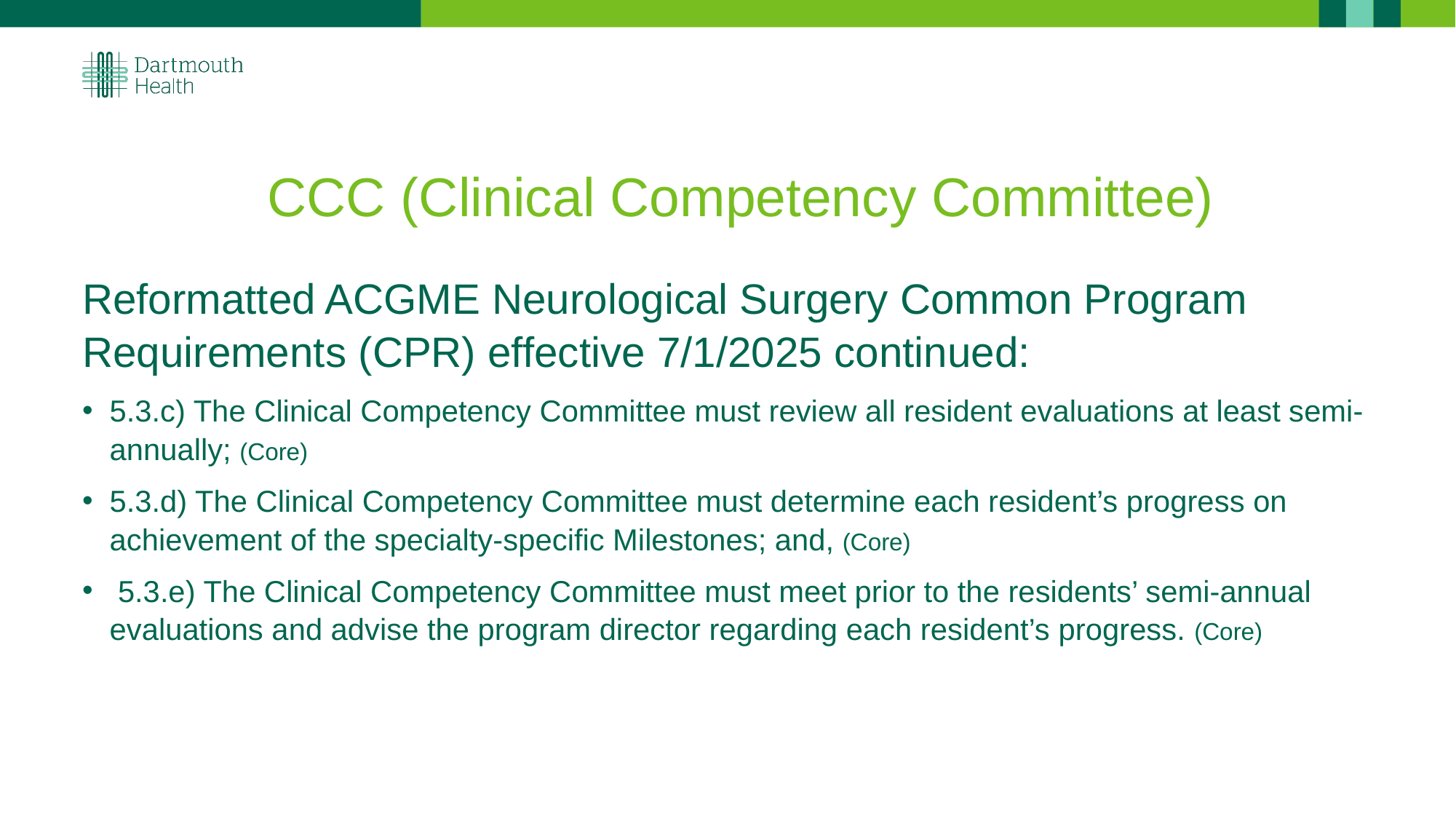

# CCC (Clinical Competency Committee)
Reformatted ACGME Neurological Surgery Common Program Requirements (CPR) effective 7/1/2025 continued:
5.3.c) The Clinical Competency Committee must review all resident evaluations at least semi-annually; (Core)
5.3.d) The Clinical Competency Committee must determine each resident’s progress on achievement of the specialty-specific Milestones; and, (Core)
 5.3.e) The Clinical Competency Committee must meet prior to the residents’ semi-annual evaluations and advise the program director regarding each resident’s progress. (Core)